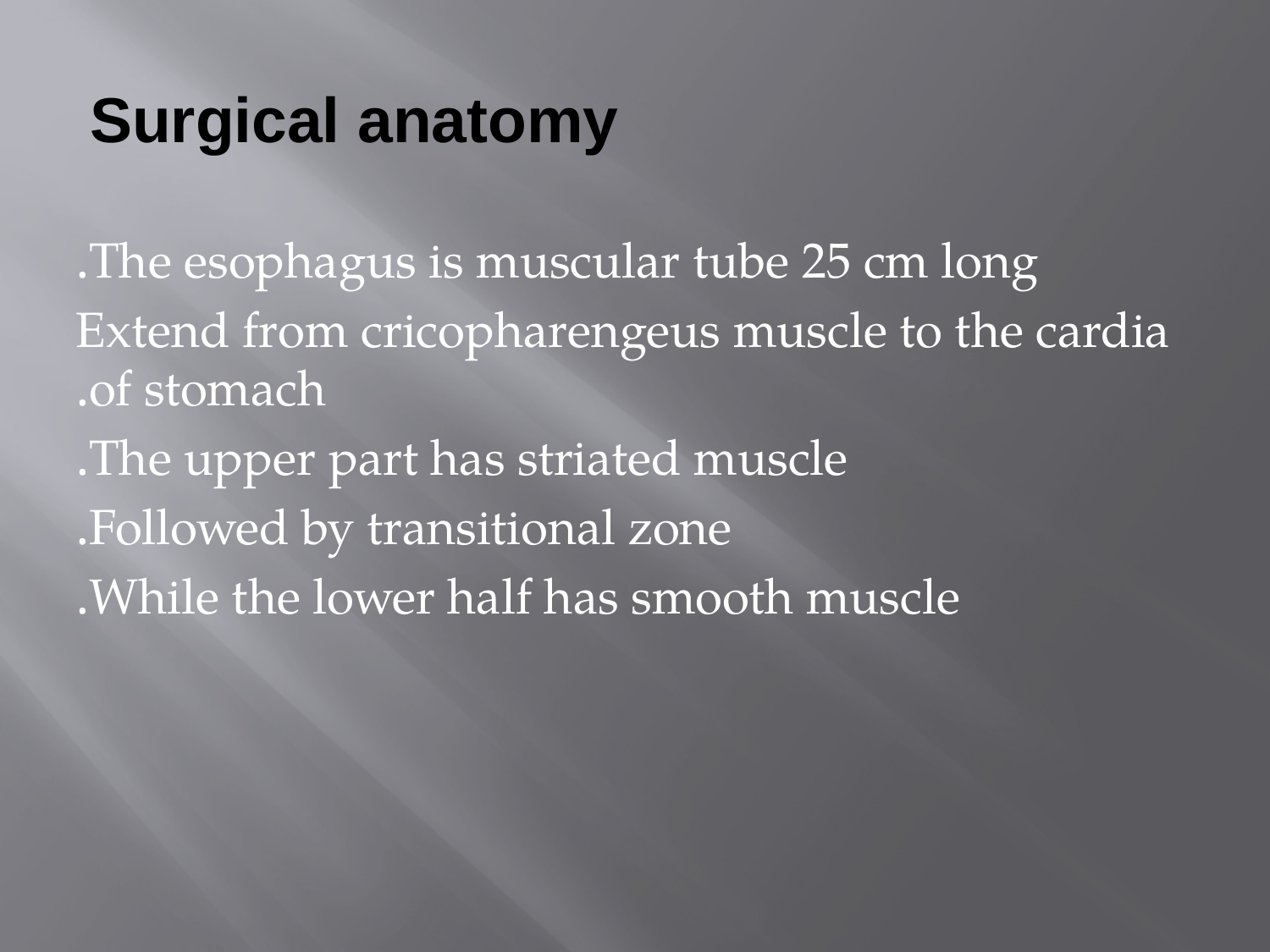

# Surgical anatomy
The esophagus is muscular tube 25 cm long.
Extend from cricopharengeus muscle to the cardia of stomach.
The upper part has striated muscle.
Followed by transitional zone.
While the lower half has smooth muscle.